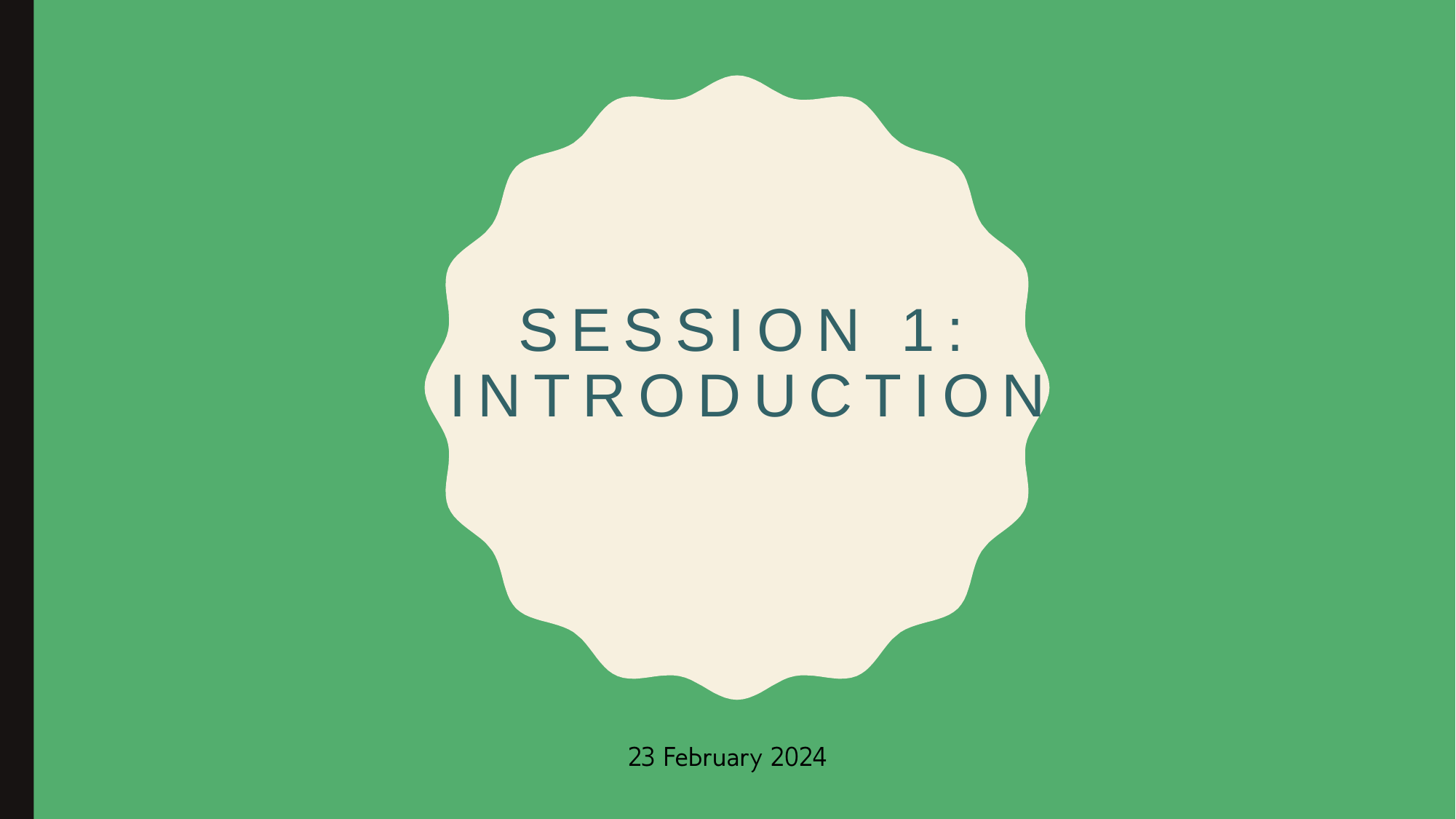

# Session 1: Introduction
23 February 2024